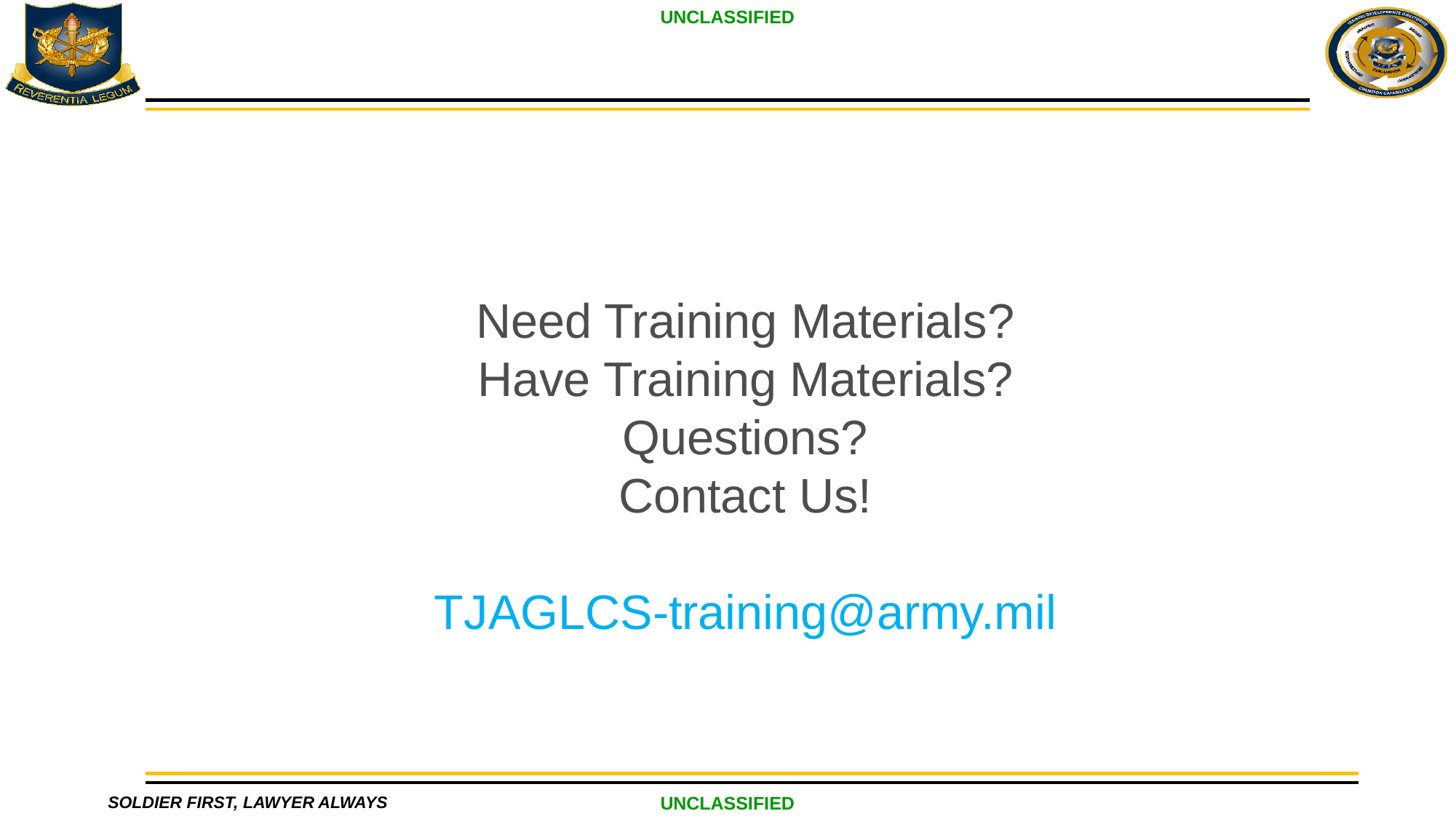

#
Need Training Materials?
Have Training Materials?
Questions?
Contact Us!

TJAGLCS-training@army.mil